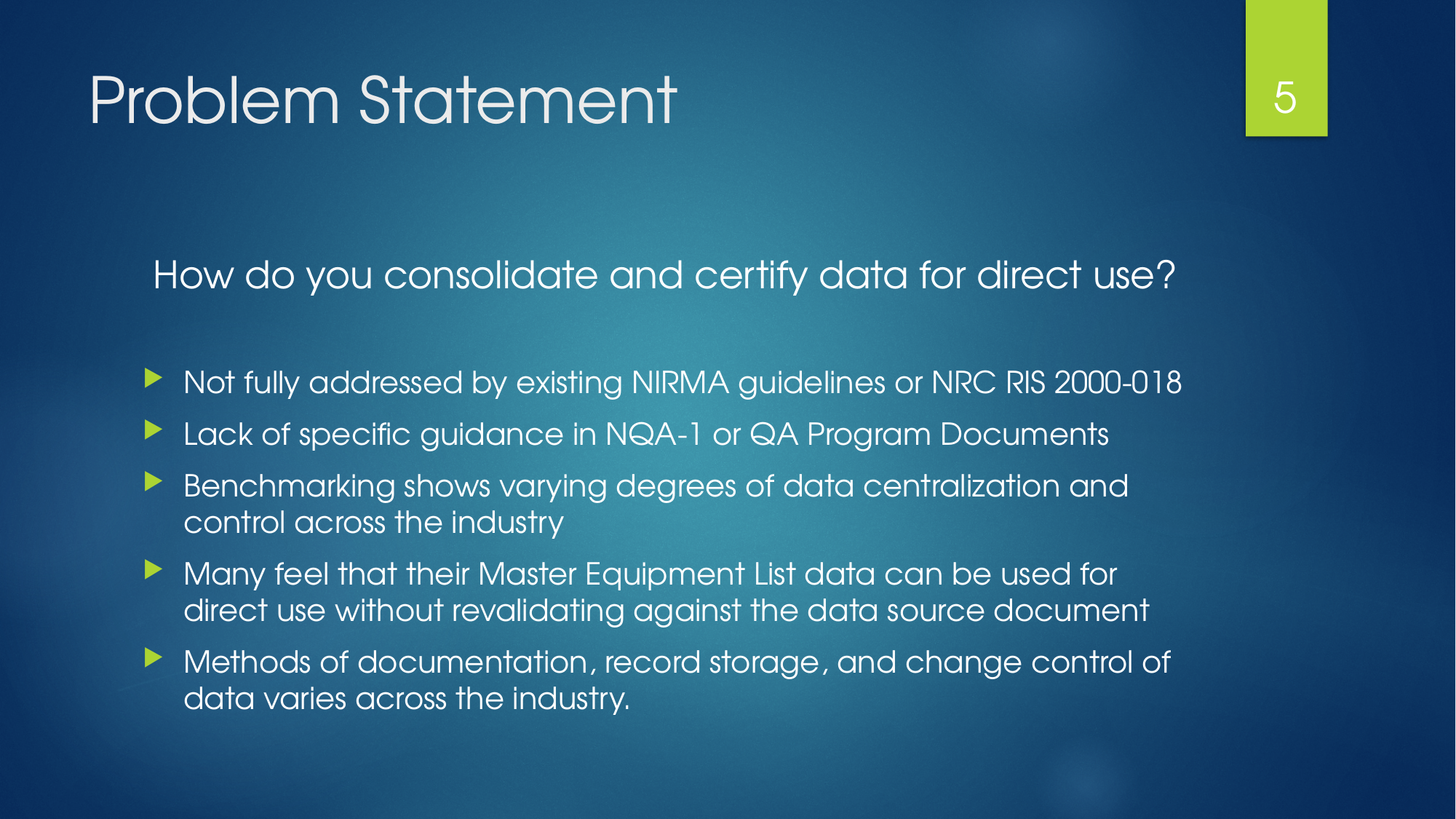

5
# Problem Statement
How do you consolidate and certify data for direct use?

Not fully addressed by existing NIRMA guidelines or NRC RIS 2000-018
Lack of specific guidance in NQA-1 or QA Program Documents
Benchmarking shows varying degrees of data centralization and control across the industry
Many feel that their Master Equipment List data can be used for direct use without revalidating against the data source document
Methods of documentation, record storage, and change control of data varies across the industry.